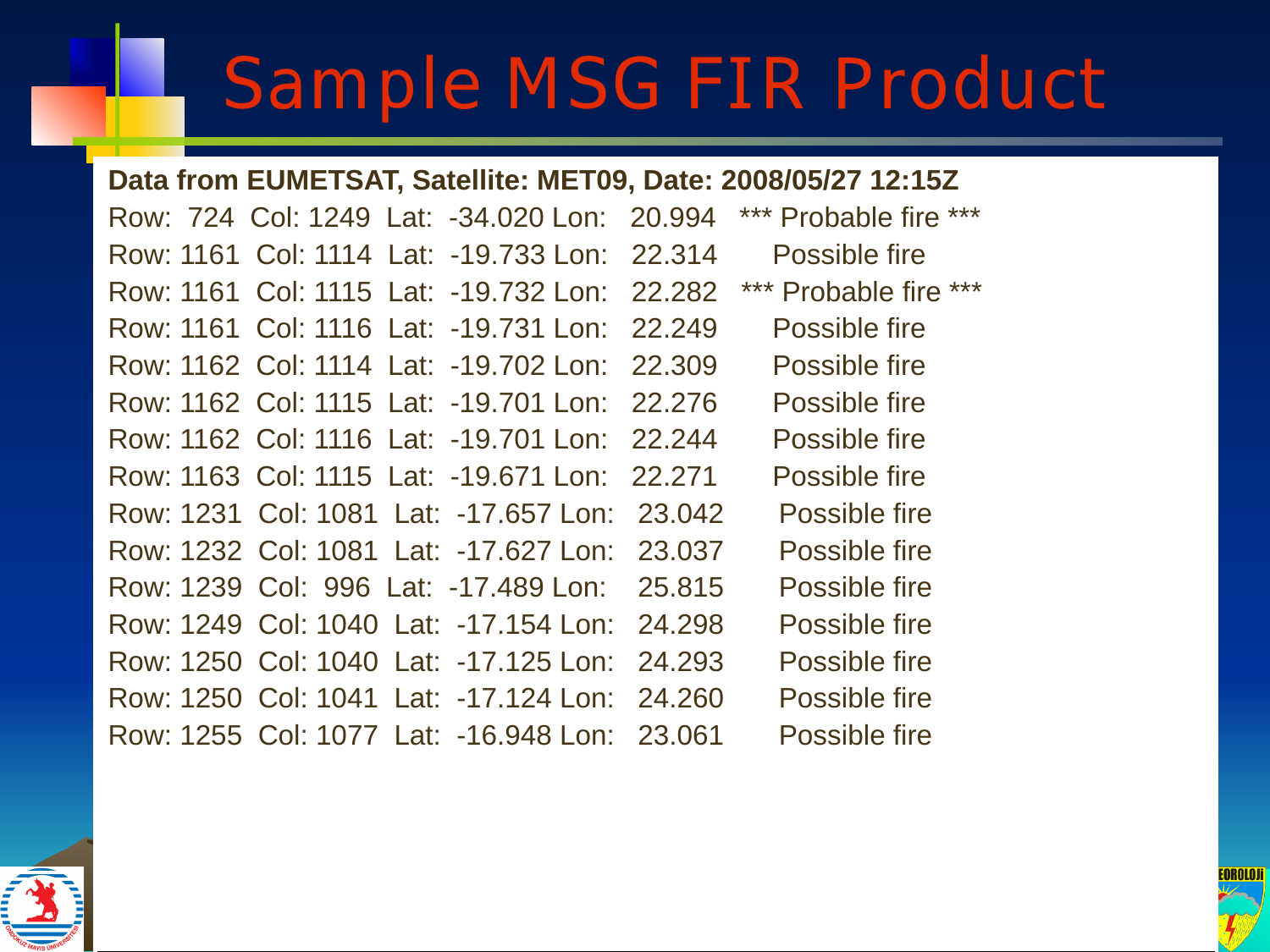

Sample MSG FIR Product
| Data from EUMETSAT, Satellite: MET09, Date: 2008/05/27 12:15Z Row: 724 Col: 1249 Lat: -34.020 Lon: 20.994 \*\*\* Probable fire \*\*\* Row: 1161 Col: 1114 Lat: -19.733 Lon: 22.314 Possible fire Row: 1161 Col: 1115 Lat: -19.732 Lon: 22.282 \*\*\* Probable fire \*\*\* Row: 1161 Col: 1116 Lat: -19.731 Lon: 22.249 Possible fire Row: 1162 Col: 1114 Lat: -19.702 Lon: 22.309 Possible fire Row: 1162 Col: 1115 Lat: -19.701 Lon: 22.276 Possible fire Row: 1162 Col: 1116 Lat: -19.701 Lon: 22.244 Possible fire Row: 1163 Col: 1115 Lat: -19.671 Lon: 22.271 Possible fire Row: 1231 Col: 1081 Lat: -17.657 Lon: 23.042 Possible fire Row: 1232 Col: 1081 Lat: -17.627 Lon: 23.037 Possible fire Row: 1239 Col: 996 Lat: -17.489 Lon: 25.815 Possible fire Row: 1249 Col: 1040 Lat: -17.154 Lon: 24.298 Possible fire Row: 1250 Col: 1040 Lat: -17.125 Lon: 24.293 Possible fire Row: 1250 Col: 1041 Lat: -17.124 Lon: 24.260 Possible fire Row: 1255 Col: 1077 Lat: -16.948 Lon: 23.061 Possible fire |
| --- |